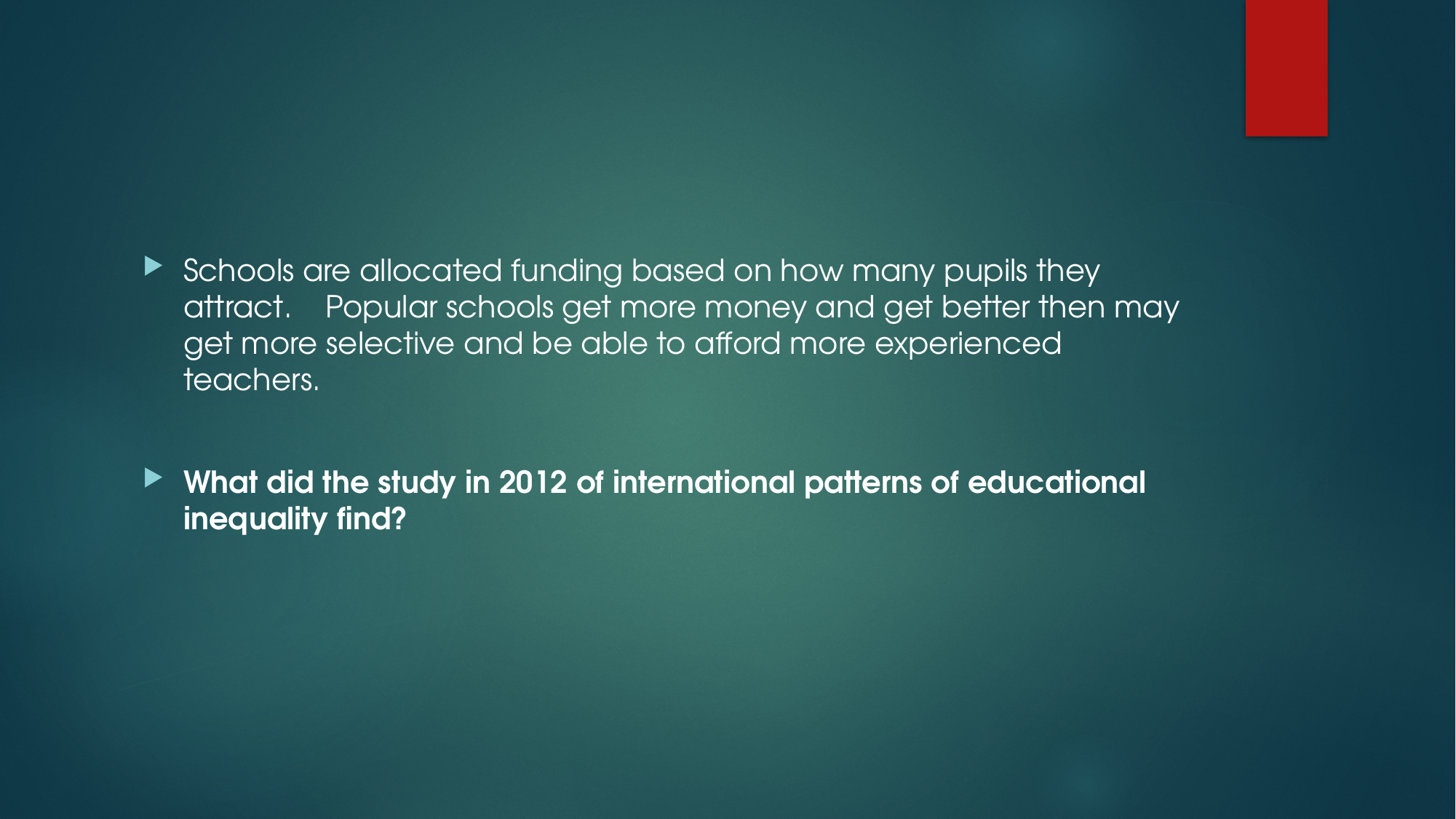

#
Schools are allocated funding based on how many pupils they attract.    Popular schools get more money and get better then may get more selective and be able to afford more experienced teachers.

What did the study in 2012 of international patterns of educational inequality find?